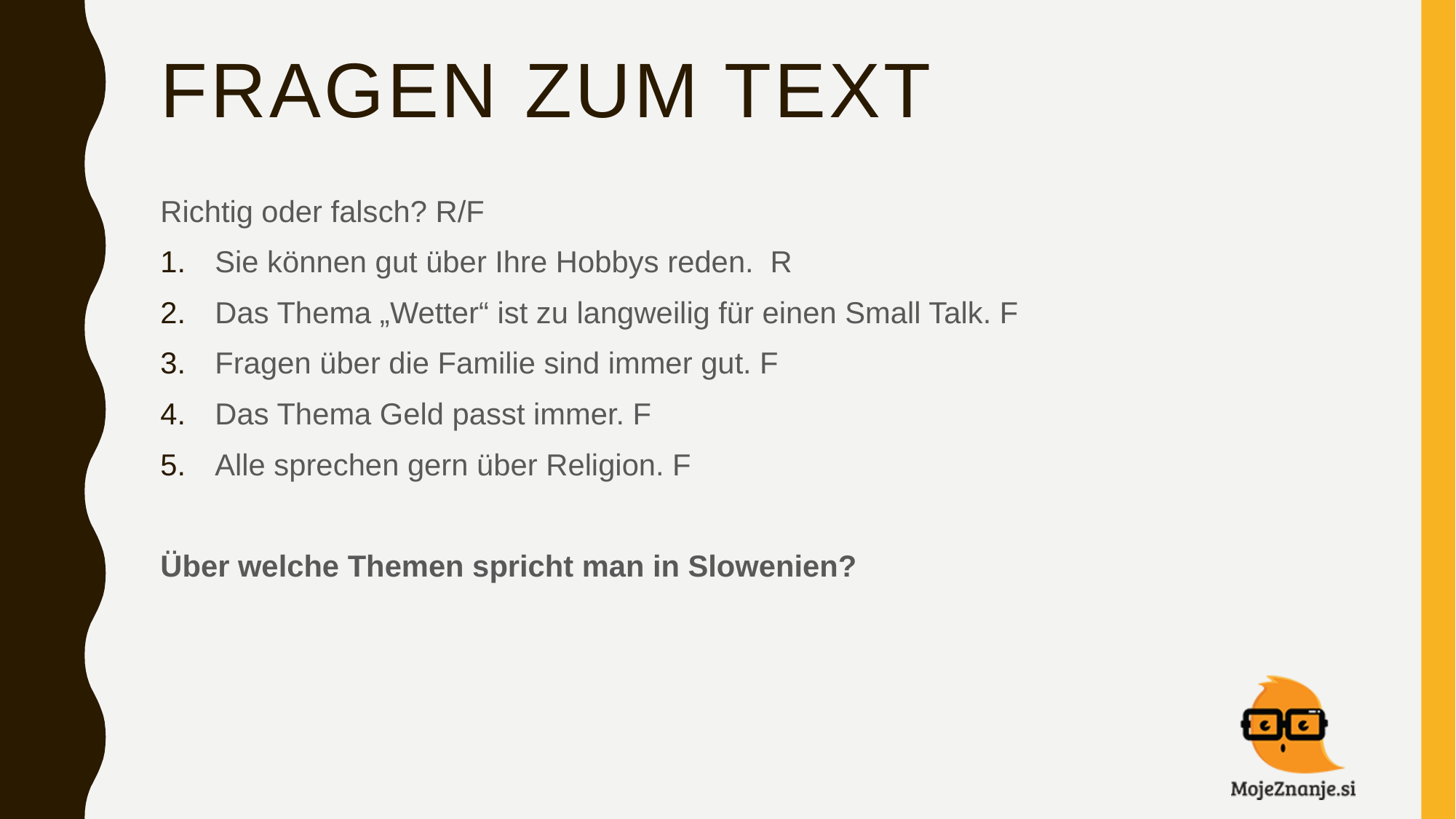

# Fragen zum text
Richtig oder falsch? R/F
Sie können gut über Ihre Hobbys reden.  R
Das Thema „Wetter“ ist zu langweilig für einen Small Talk. F
Fragen über die Familie sind immer gut. F
Das Thema Geld passt immer. F
Alle sprechen gern über Religion. F

Über welche Themen spricht man in Slowenien?